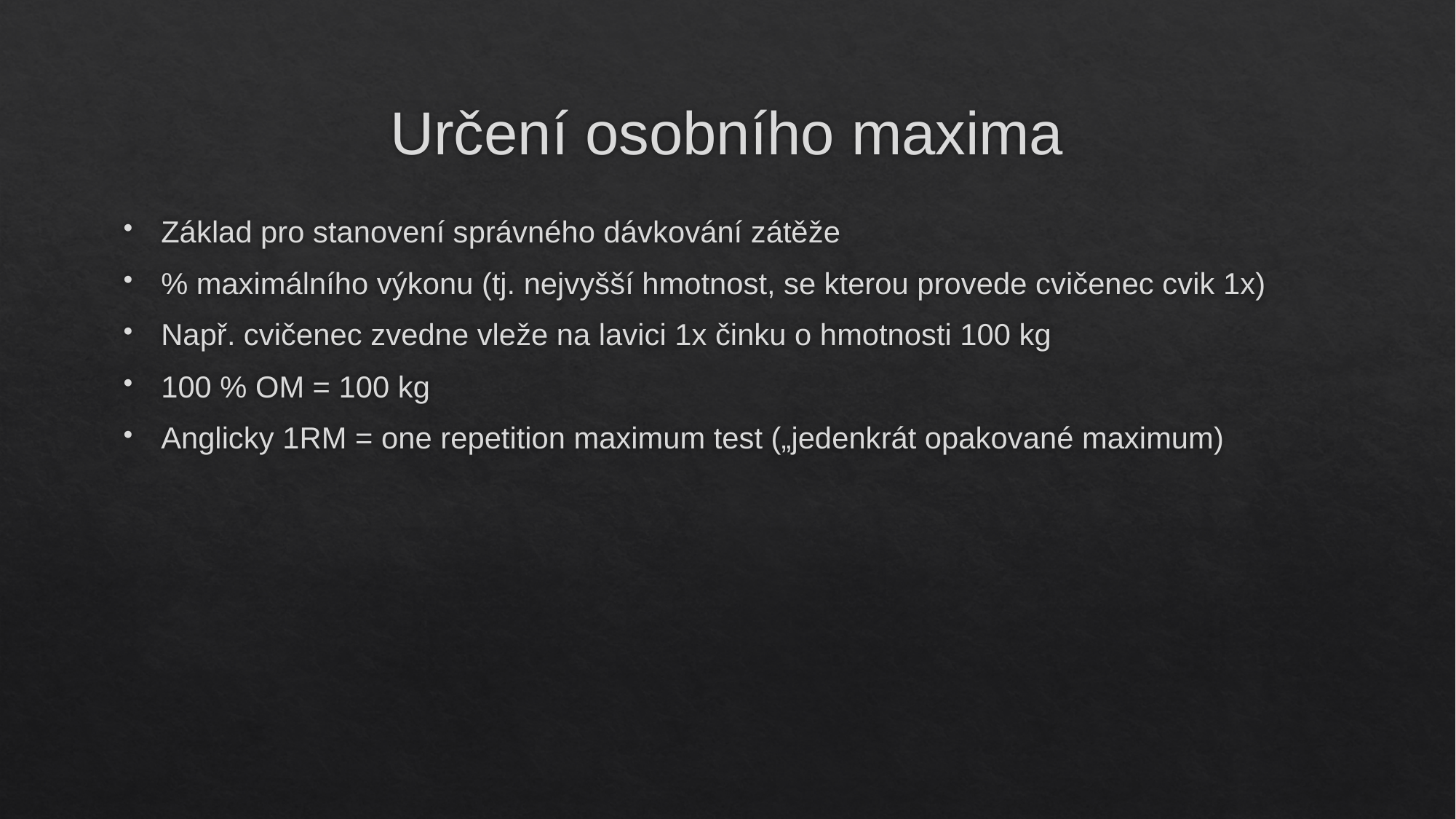

# Určení osobního maxima
Základ pro stanovení správného dávkování zátěže
% maximálního výkonu (tj. nejvyšší hmotnost, se kterou provede cvičenec cvik 1x)
Např. cvičenec zvedne vleže na lavici 1x činku o hmotnosti 100 kg
100 % OM = 100 kg
Anglicky 1RM = one repetition maximum test („jedenkrát opakované maximum)